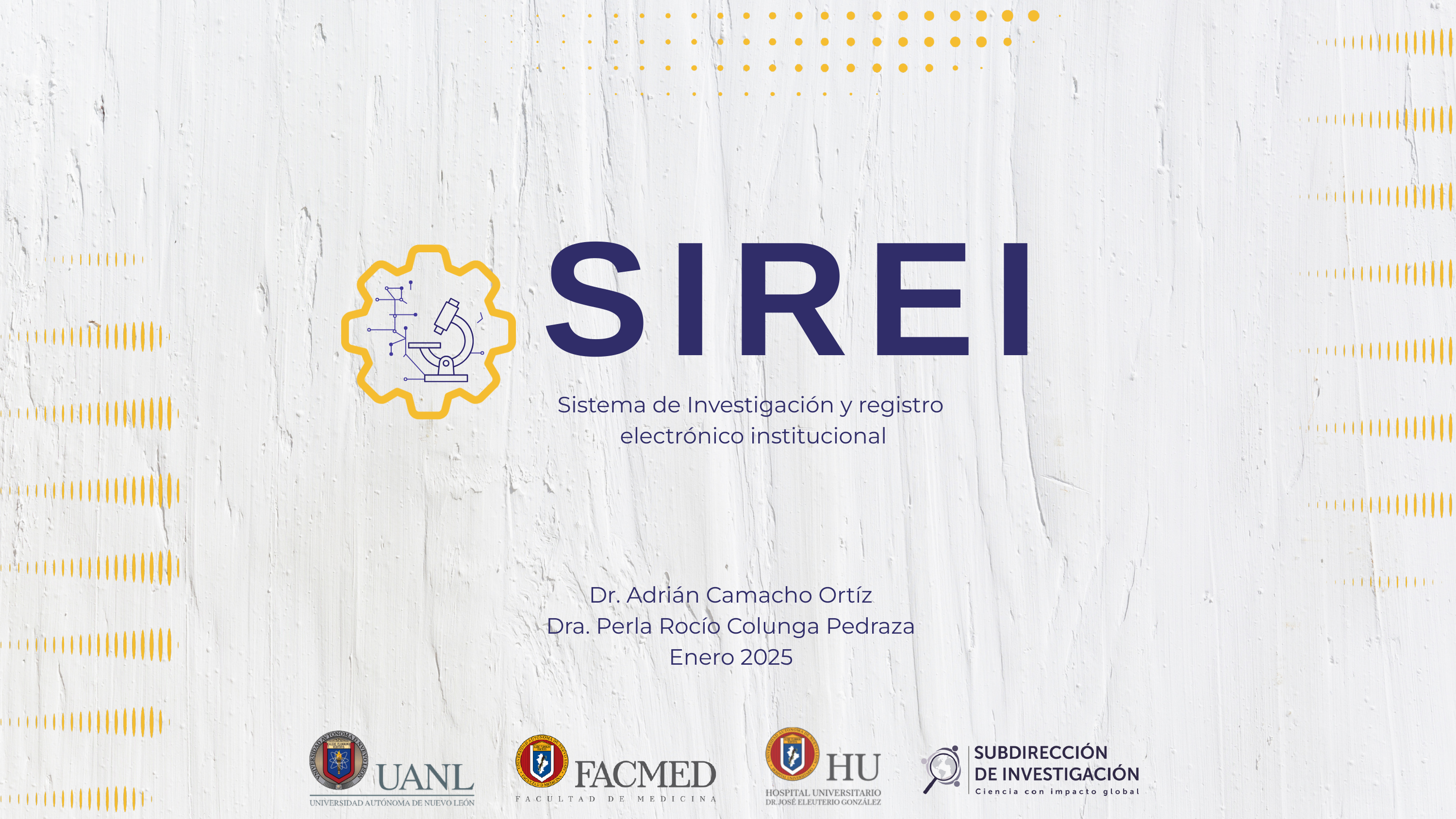

SIREI

Sistema de Investigación y registro
 electrónico institucional

Dr. Adrián Camacho Ortíz
Dra. Perla Rocío Colunga Pedraza
Enero 2025